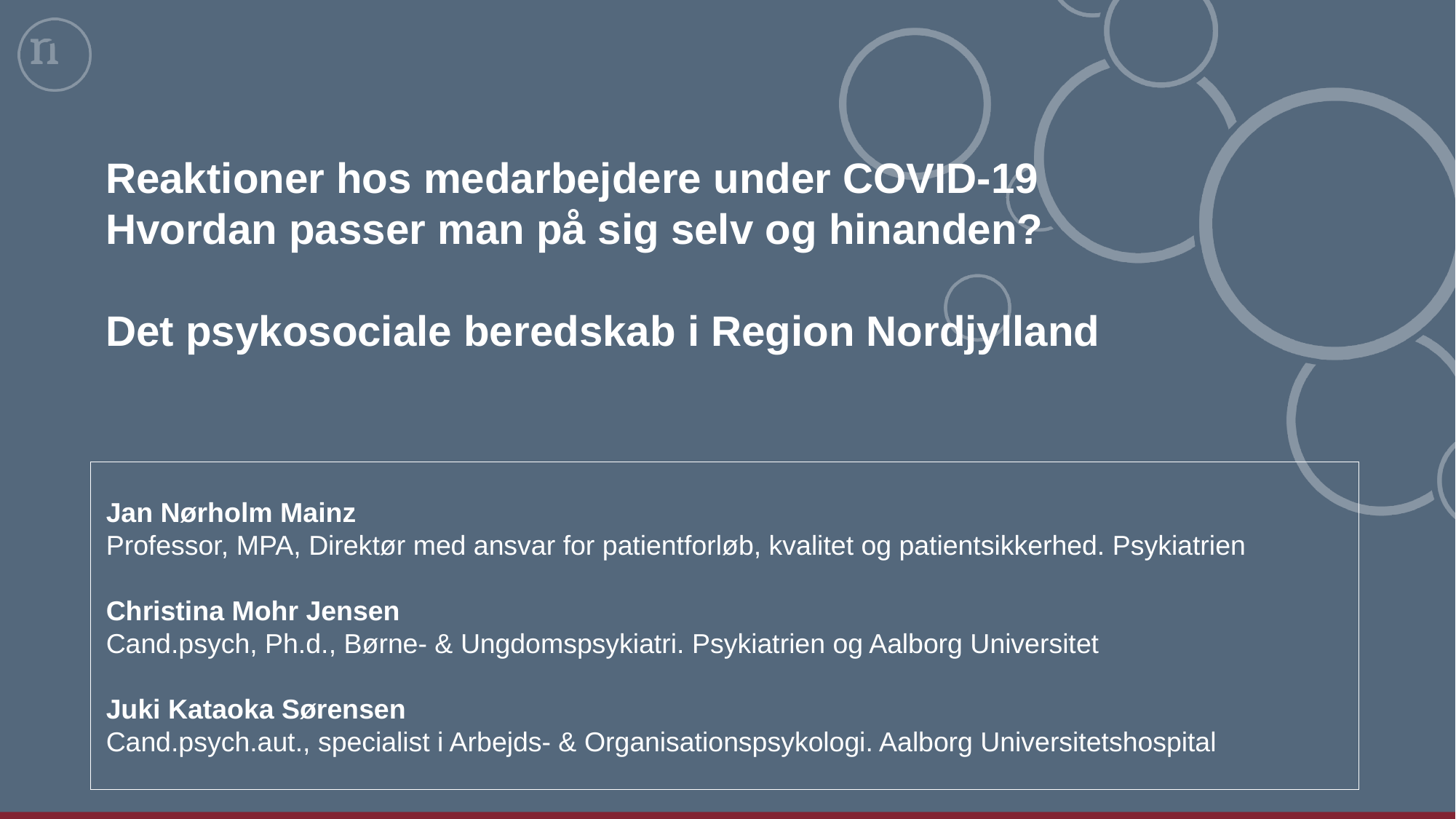

Reaktioner hos medarbejdere under COVID-19
Hvordan passer man på sig selv og hinanden?

Det psykosociale beredskab i Region Nordjylland

  Jan Nørholm Mainz
  Professor, MPA, Direktør med ansvar for patientforløb, kvalitet og patientsikkerhed. Psykiatrien

  Christina Mohr Jensen
  Cand.psych, Ph.d., Børne- & Ungdomspsykiatri. Psykiatrien og Aalborg Universitet

  Juki Kataoka Sørensen
  Cand.psych.aut., specialist i Arbejds- & Organisationspsykologi. Aalborg Universitetshospital